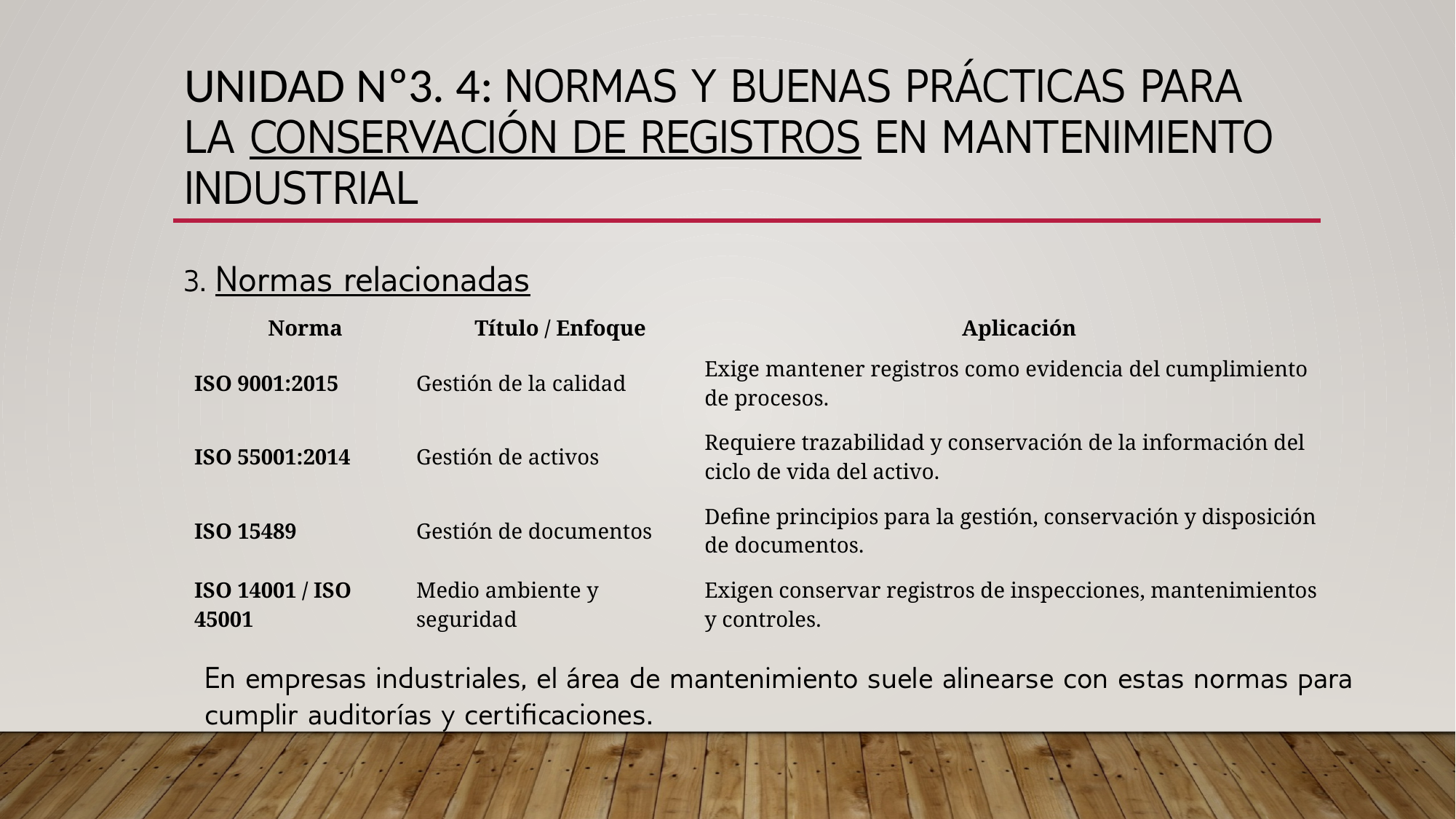

# UNIDAD Nº3. 4: Normas y buenas prácticas para la conservación de registros en mantenimiento industrial
3. Normas relacionadas
| Norma | Título / Enfoque | Aplicación |
| --- | --- | --- |
| ISO 9001:2015 | Gestión de la calidad | Exige mantener registros como evidencia del cumplimiento de procesos. |
| ISO 55001:2014 | Gestión de activos | Requiere trazabilidad y conservación de la información del ciclo de vida del activo. |
| ISO 15489 | Gestión de documentos | Define principios para la gestión, conservación y disposición de documentos. |
| ISO 14001 / ISO 45001 | Medio ambiente y seguridad | Exigen conservar registros de inspecciones, mantenimientos y controles. |
En empresas industriales, el área de mantenimiento suele alinearse con estas normas para cumplir auditorías y certificaciones.